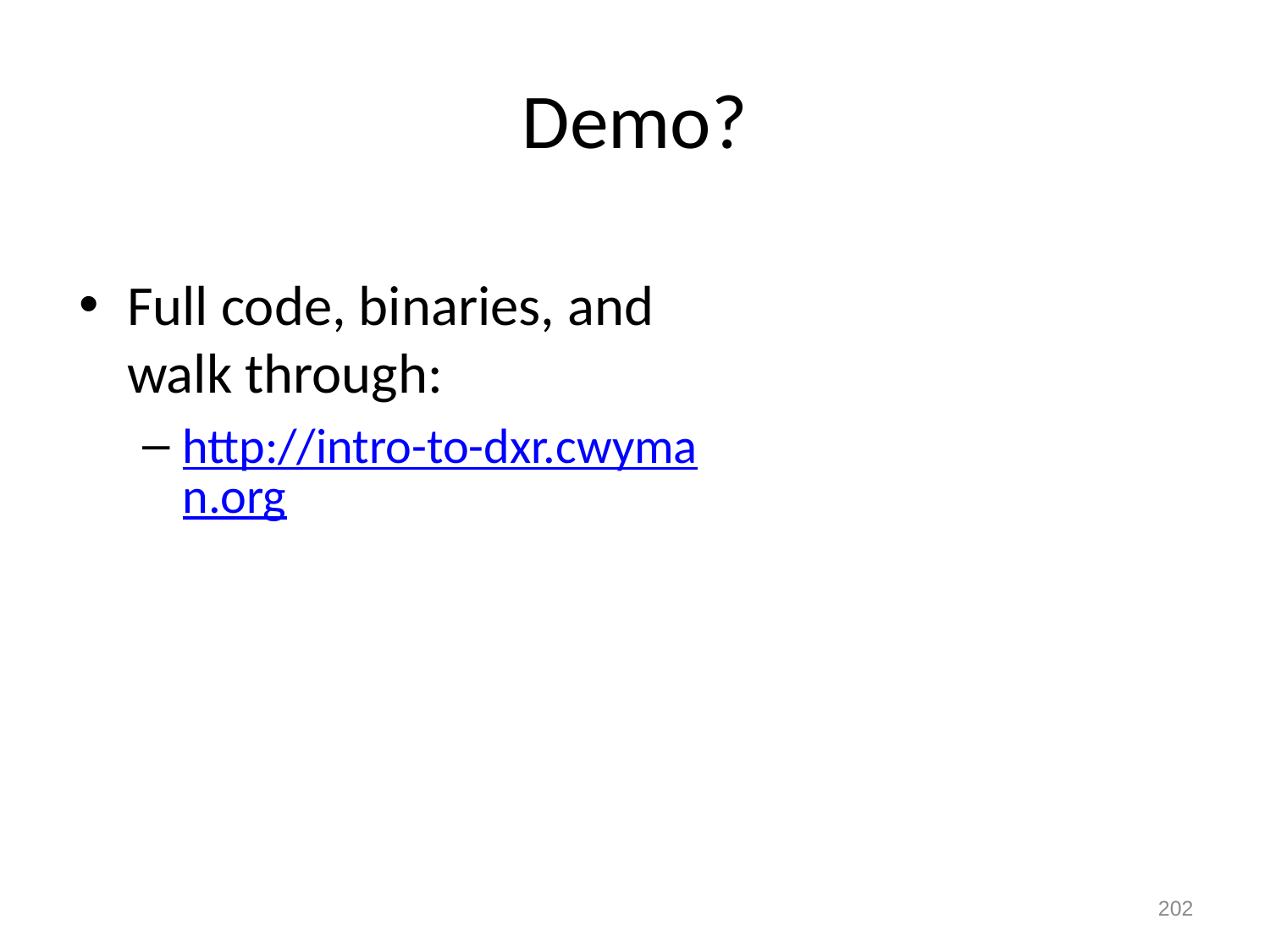

# Demo?
Full code, binaries, and walk through:
http://intro-to-dxr.cwyman.org

202